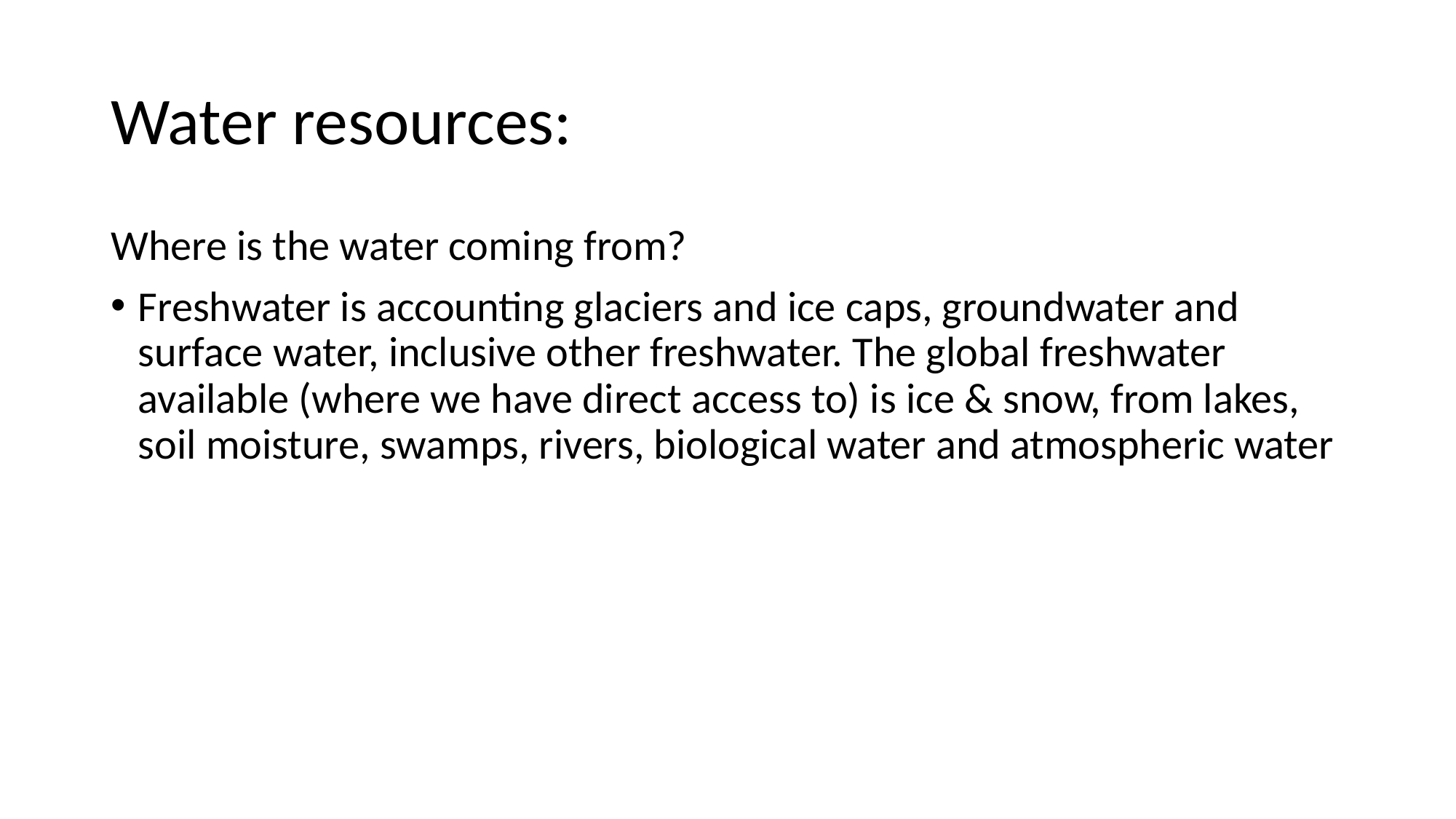

# Water resources:
Where is the water coming from?
Freshwater is accounting glaciers and ice caps, groundwater and surface water, inclusive other freshwater. The global freshwater available (where we have direct access to) is ice & snow, from lakes, soil moisture, swamps, rivers, biological water and atmospheric water